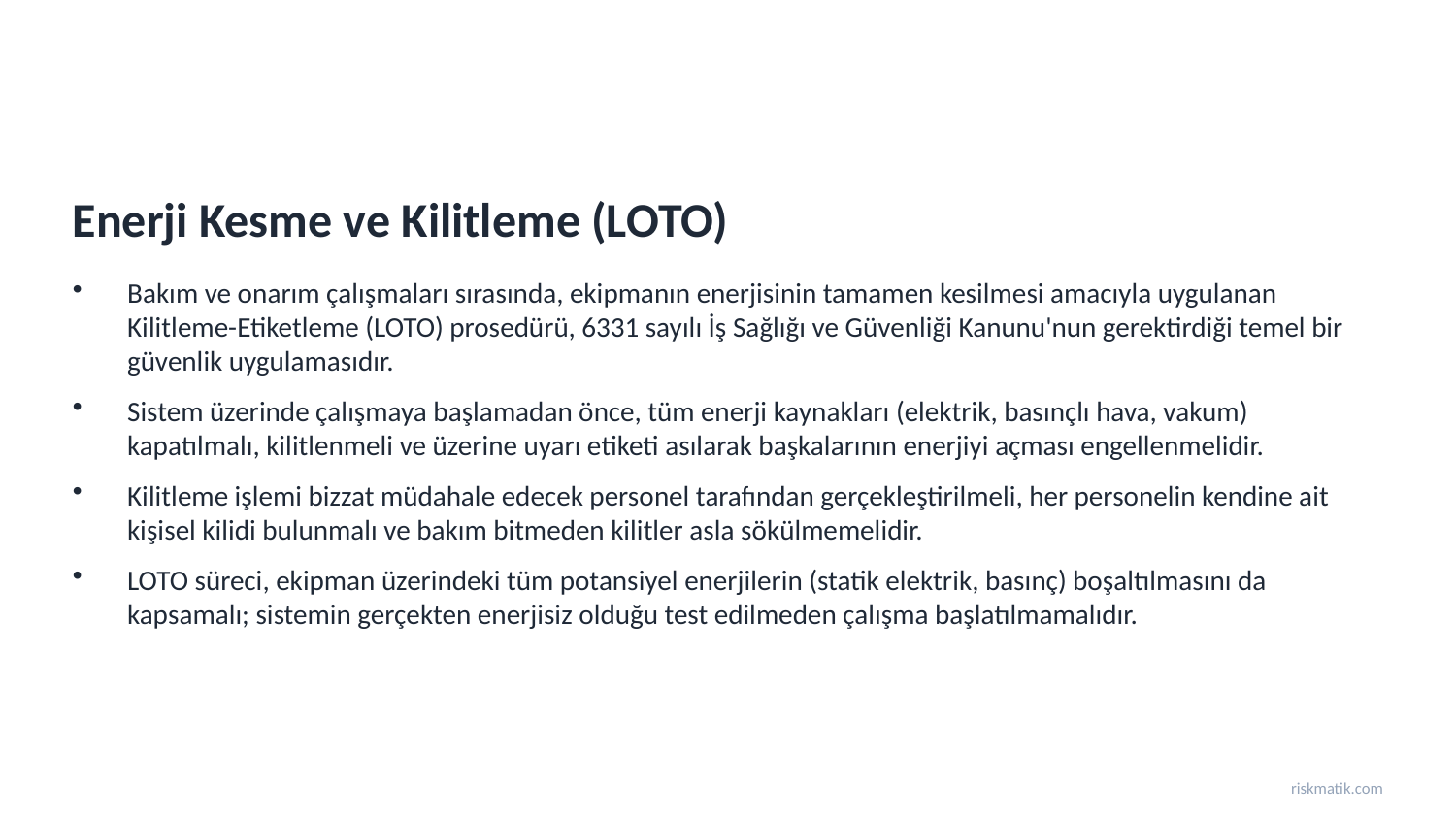

Enerji Kesme ve Kilitleme (LOTO)
Bakım ve onarım çalışmaları sırasında, ekipmanın enerjisinin tamamen kesilmesi amacıyla uygulanan Kilitleme-Etiketleme (LOTO) prosedürü, 6331 sayılı İş Sağlığı ve Güvenliği Kanunu'nun gerektirdiği temel bir güvenlik uygulamasıdır.
Sistem üzerinde çalışmaya başlamadan önce, tüm enerji kaynakları (elektrik, basınçlı hava, vakum) kapatılmalı, kilitlenmeli ve üzerine uyarı etiketi asılarak başkalarının enerjiyi açması engellenmelidir.
Kilitleme işlemi bizzat müdahale edecek personel tarafından gerçekleştirilmeli, her personelin kendine ait kişisel kilidi bulunmalı ve bakım bitmeden kilitler asla sökülmemelidir.
LOTO süreci, ekipman üzerindeki tüm potansiyel enerjilerin (statik elektrik, basınç) boşaltılmasını da kapsamalı; sistemin gerçekten enerjisiz olduğu test edilmeden çalışma başlatılmamalıdır.
riskmatik.com